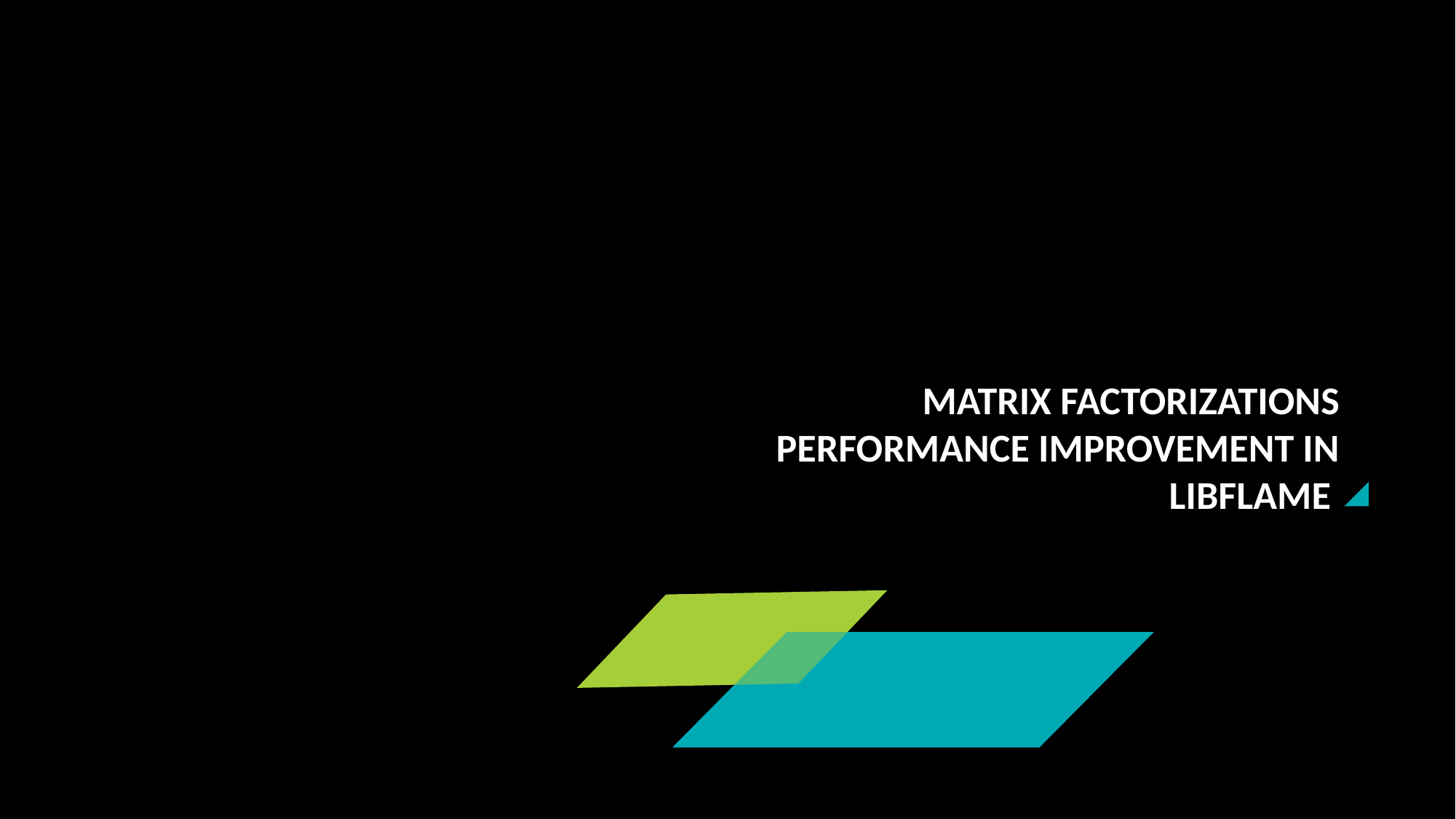

# Matrix factorizations performance improvement in libflame